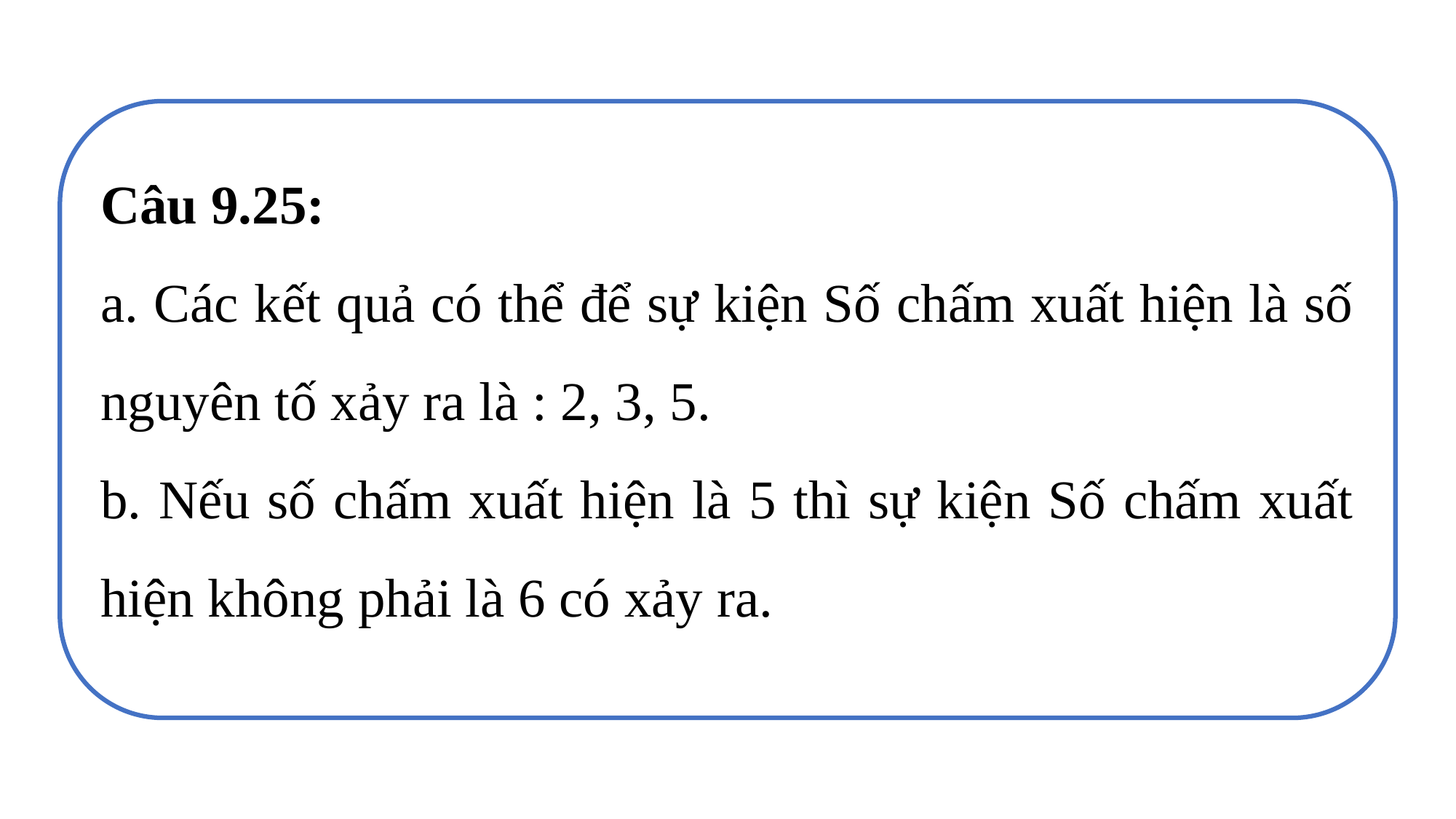

Câu 9.25:
a. Các kết quả có thể để sự kiện Số chấm xuất hiện là số nguyên tố xảy ra là : 2, 3, 5.
b. Nếu số chấm xuất hiện là 5 thì sự kiện Số chấm xuất hiện không phải là 6 có xảy ra.